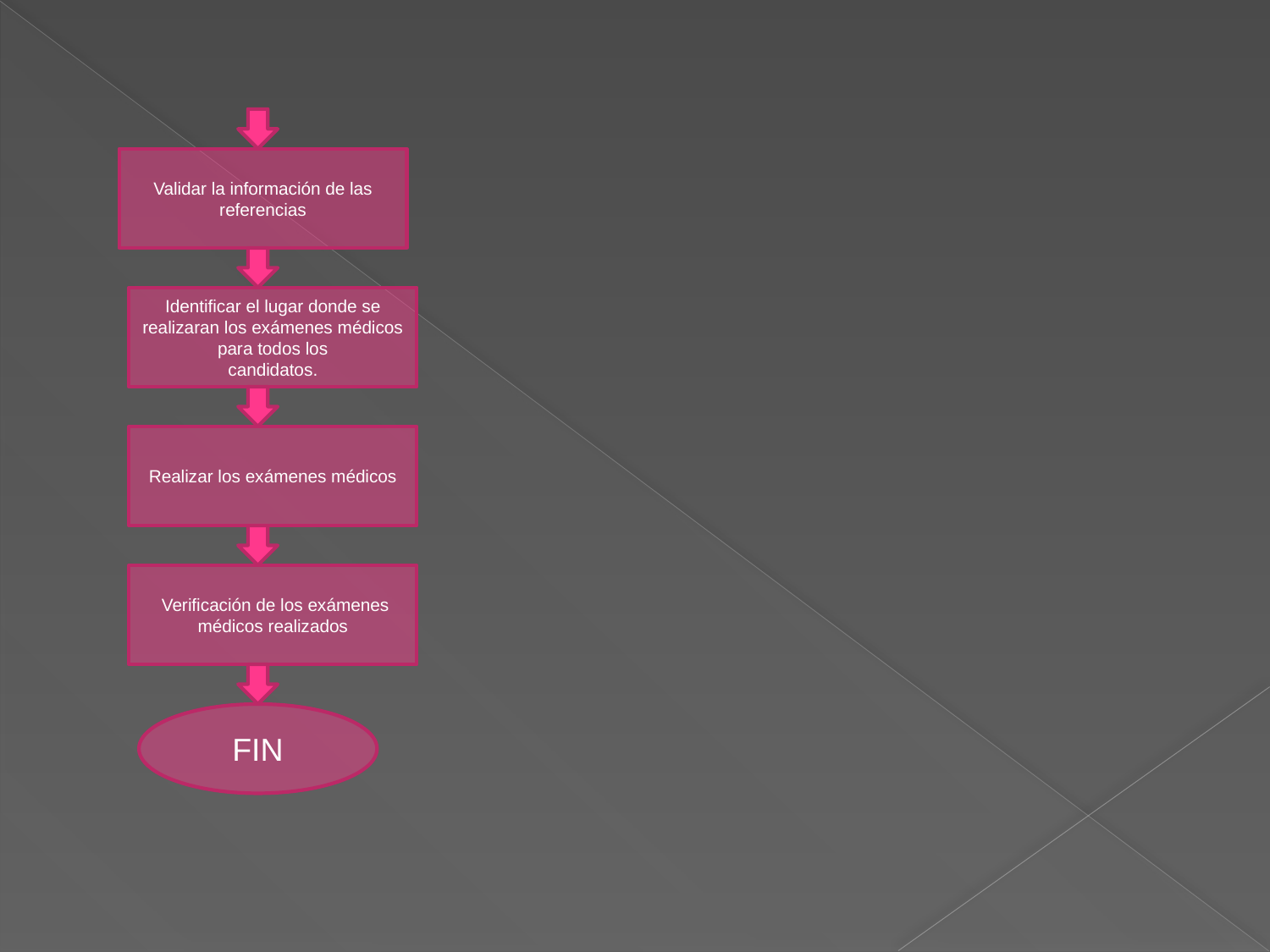

Validar la información de las referencias

Identificar el lugar donde se realizaran los exámenes médicos para todos los
candidatos.

Realizar los exámenes médicos

 Verificación de los exámenes médicos realizados

FIN